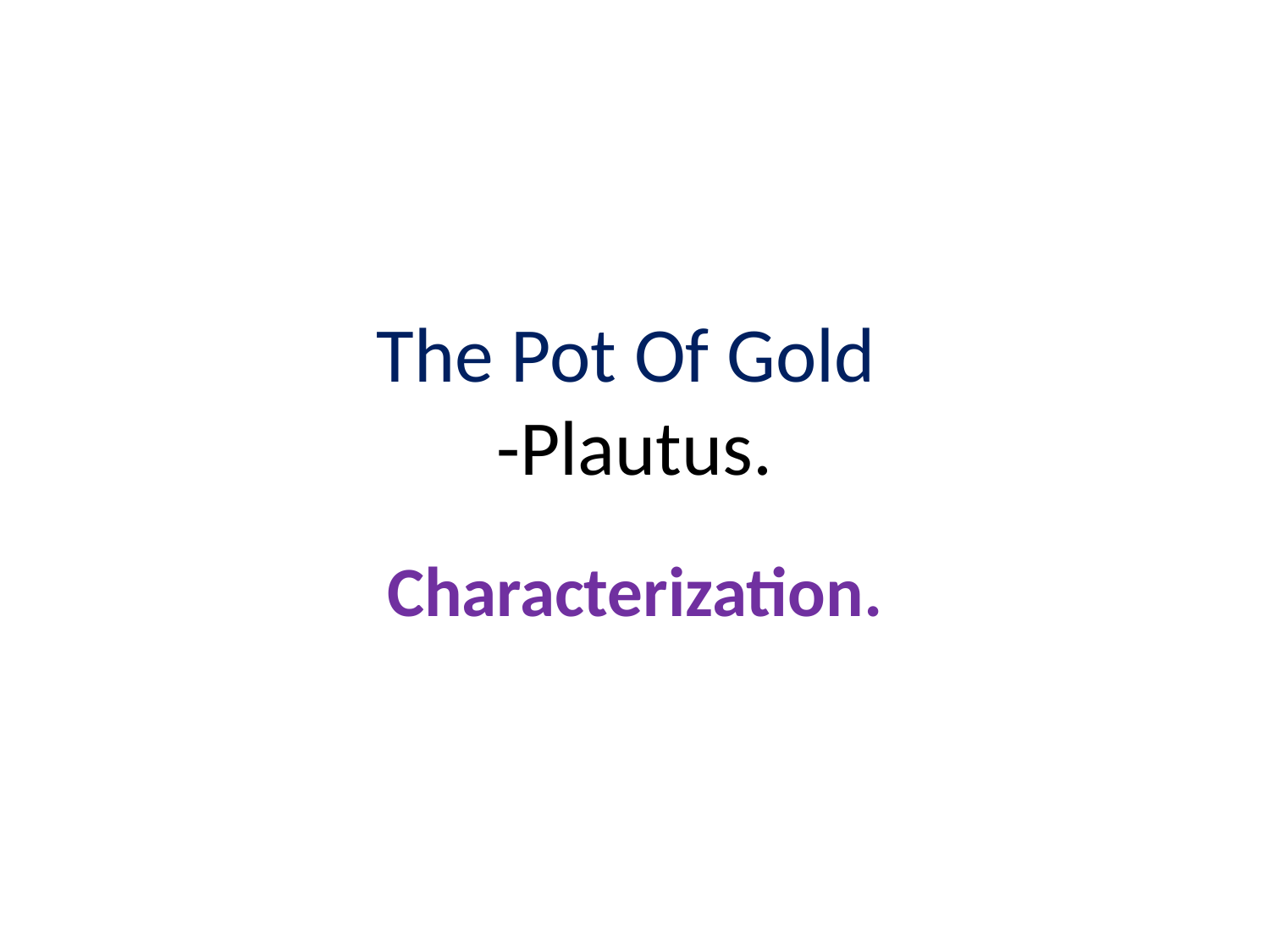

# The Pot Of Gold -Plautus.
Characterization.